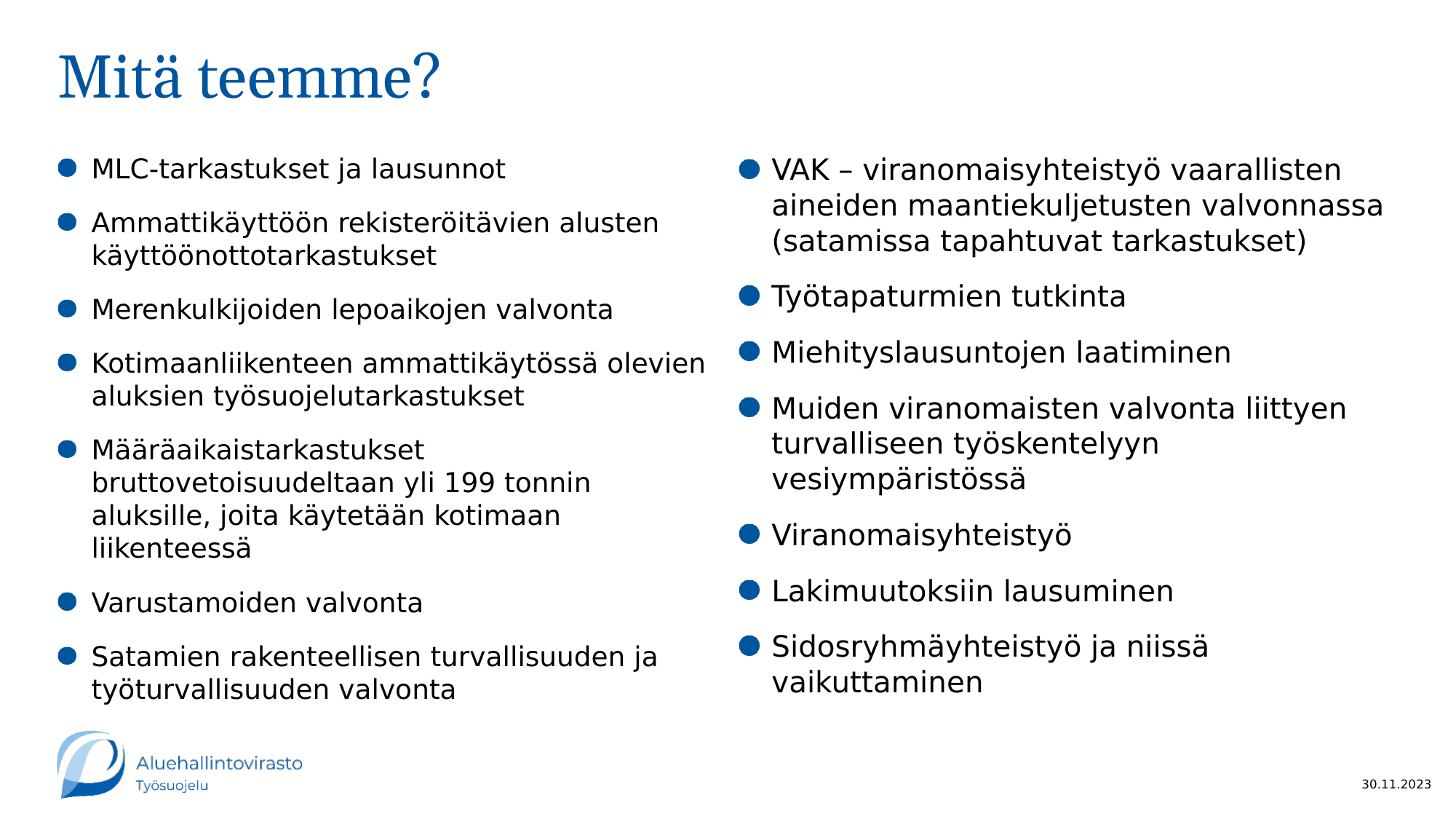

# Mitä teemme?
VAK – viranomaisyhteistyö vaarallisten aineiden maantiekuljetusten valvonnassa (satamissa tapahtuvat tarkastukset)
Työtapaturmien tutkinta
Miehityslausuntojen laatiminen
Muiden viranomaisten valvonta liittyen turvalliseen työskentelyyn vesiympäristössä
Viranomaisyhteistyö
Lakimuutoksiin lausuminen
Sidosryhmäyhteistyö ja niissä vaikuttaminen

MLC-tarkastukset ja lausunnot
Ammattikäyttöön rekisteröitävien alusten käyttöönottotarkastukset
Merenkulkijoiden lepoaikojen valvonta
Kotimaanliikenteen ammattikäytössä olevien aluksien työsuojelutarkastukset
Määräaikaistarkastukset bruttovetoisuudeltaan yli 199 tonnin aluksille, joita käytetään kotimaan liikenteessä
Varustamoiden valvonta
Satamien rakenteellisen turvallisuuden ja työturvallisuuden valvonta
30.11.2023